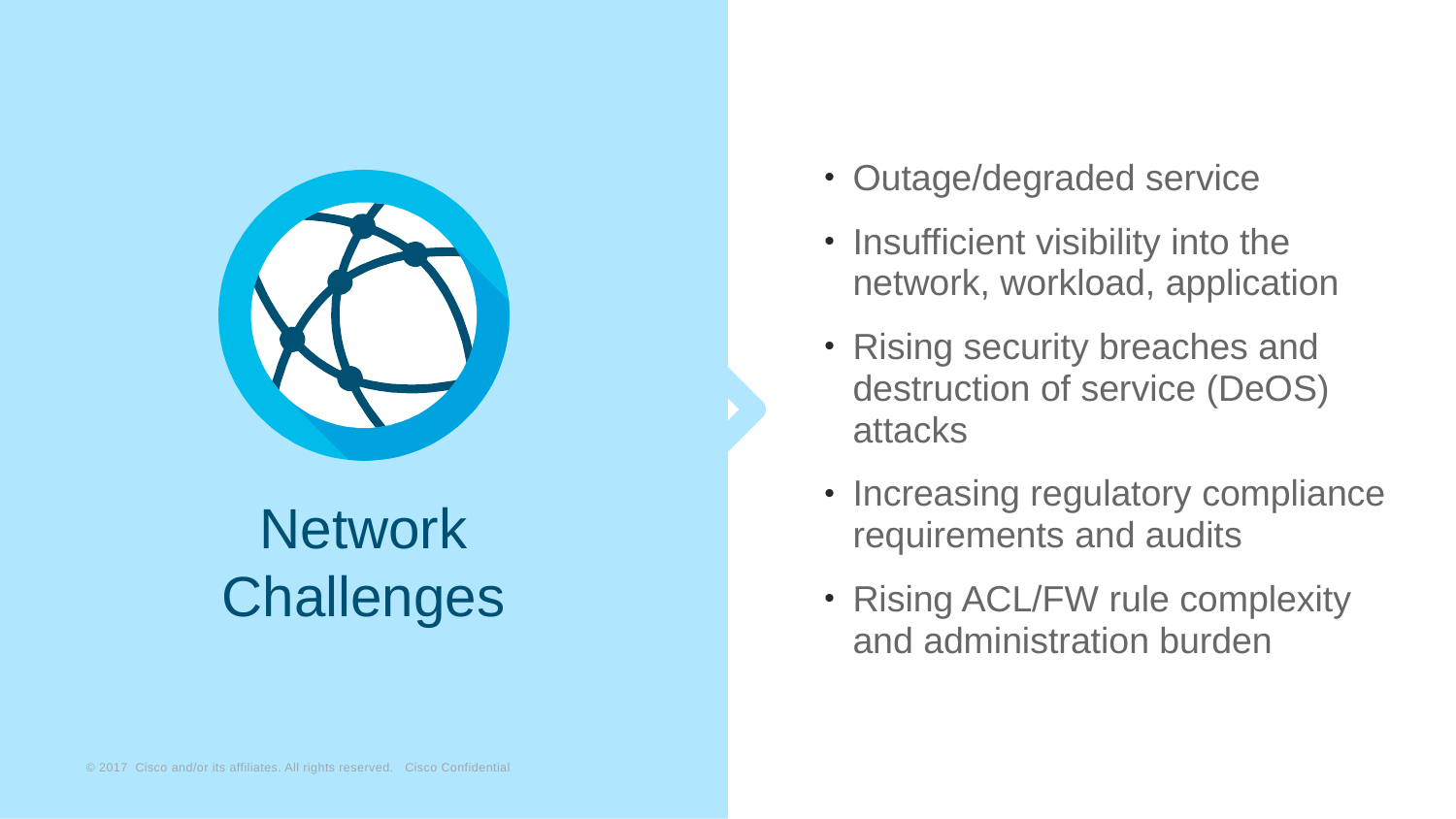

Outage/degraded service
Insufficient visibility into the
network, workload, application
Rising security breaches and destruction of service (DeOS) attacks
Increasing regulatory compliance requirements and audits
Rising ACL/FW rule complexity and administration burden

Network
Challenges
© 2017  Cisco and/or its affiliates. All rights reserved.   Cisco Confidential